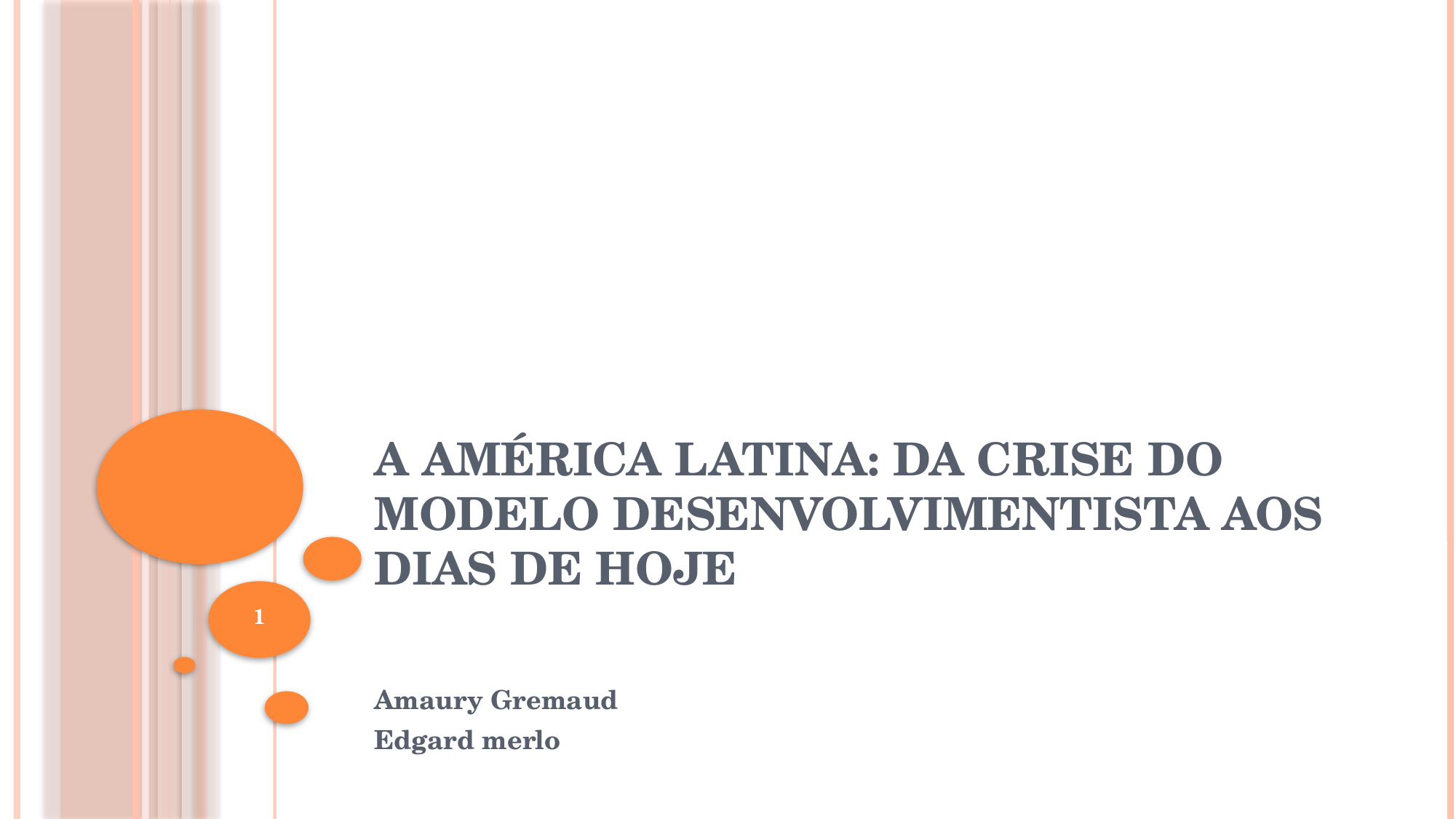

# A América Latina: da crise do modelo desenvolvimentista aos dias de hoje
1

Amaury Gremaud
Edgard merlo